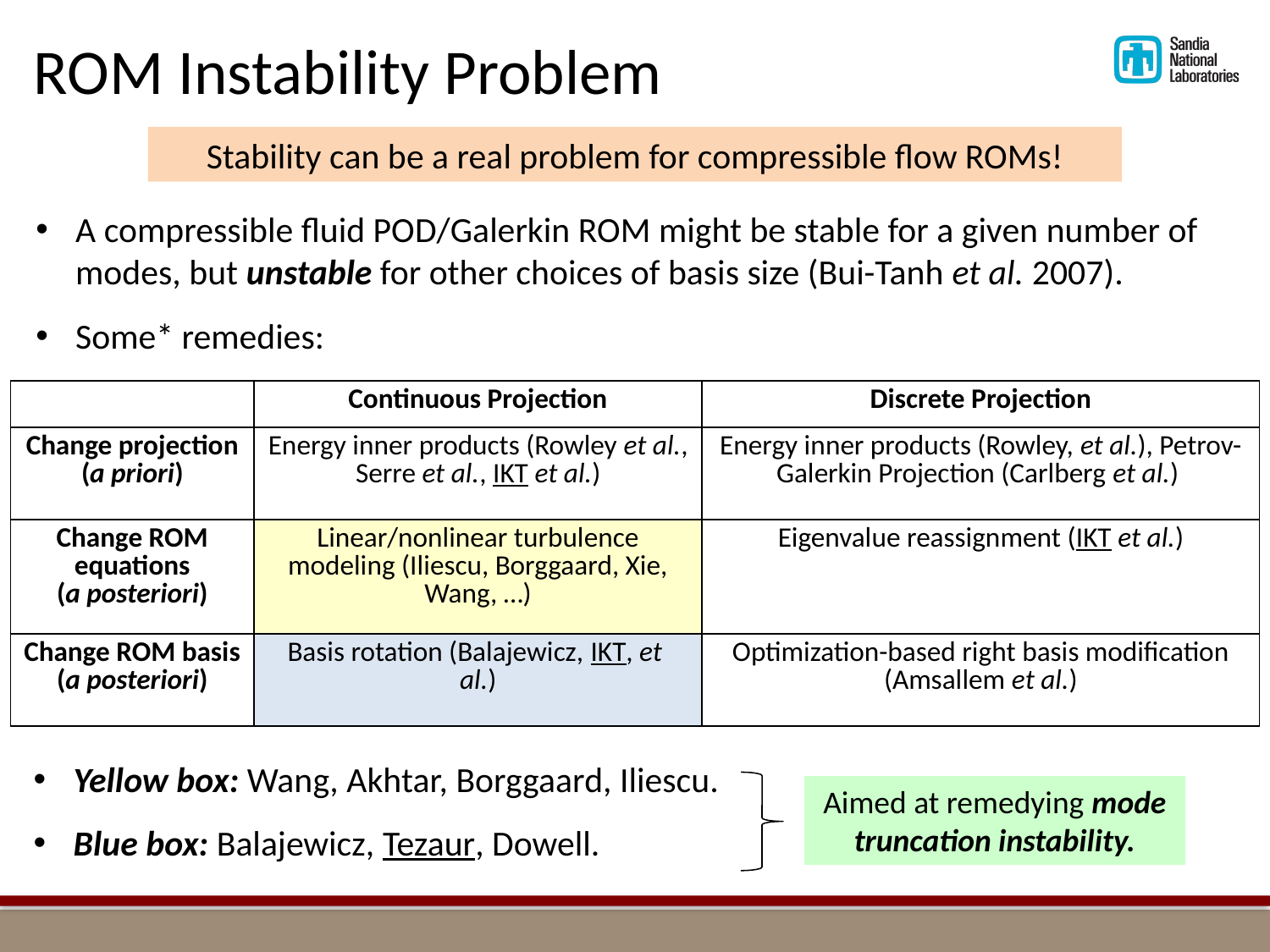

ROM Instability Problem
Stability can be a real problem for compressible flow ROMs!
A compressible fluid POD/Galerkin ROM might be stable for a given number of  modes, but unstable for other choices of basis size (Bui-Tanh et al. 2007).

Some* remedies:

|  | Continuous Projection | Discrete Projection |
| --- | --- | --- |
| Change projection (a priori) | Energy inner products (Rowley et al., Serre et al., IKT et al.) | Energy inner products (Rowley, et al.), Petrov-Galerkin Projection (Carlberg et al.) |
| Change ROM equations (a posteriori) | Linear/nonlinear turbulence modeling (Iliescu, Borggaard, Xie, Wang, …) | Eigenvalue reassignment (IKT et al.) |
| Change ROM basis (a posteriori) | Basis rotation (Balajewicz, IKT, et al.) | Optimization-based right basis modification (Amsallem et al.) |
Yellow box: Wang, Akhtar, Borggaard, Iliescu.

Blue box: Balajewicz, Tezaur, Dowell.

Aimed at remedying mode truncation instability.